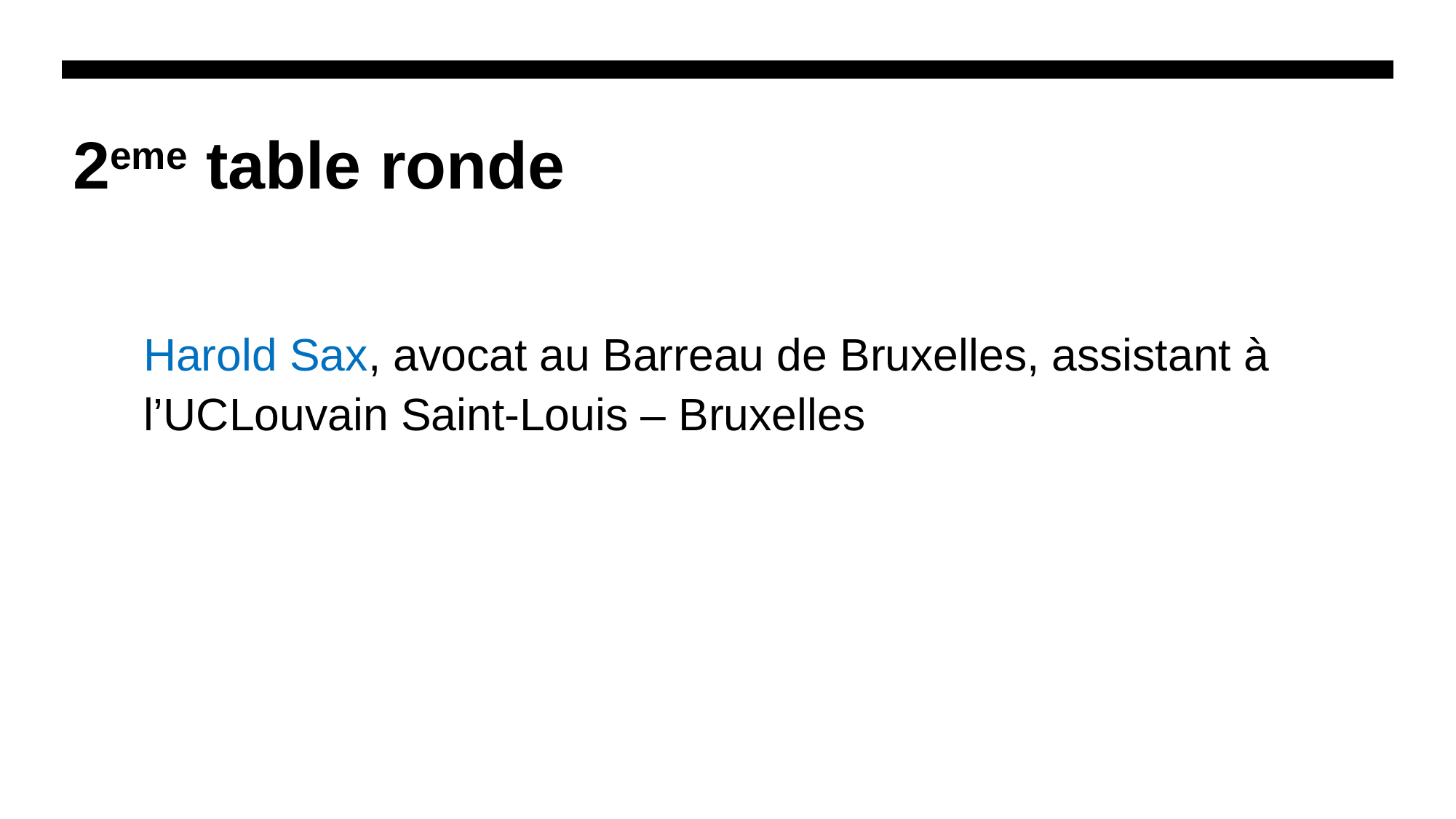

# 2eme table ronde
Harold Sax, avocat au Barreau de Bruxelles, assistant à l’UCLouvain Saint-Louis – Bruxelles